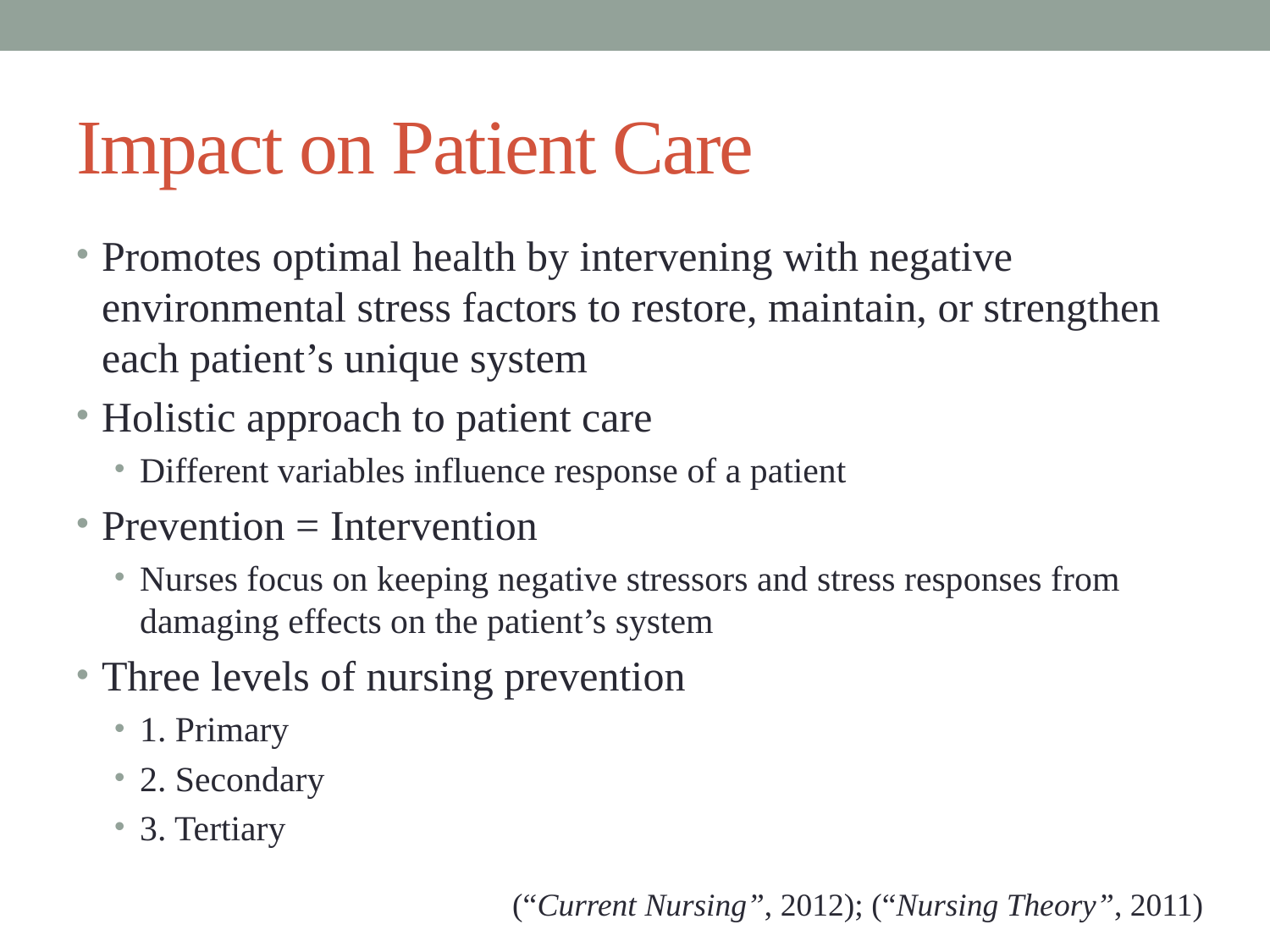

# Impact on Patient Care
Promotes optimal health by intervening with negative environmental stress factors to restore, maintain, or strengthen each patient’s unique system
Holistic approach to patient care
Different variables influence response of a patient
Prevention = Intervention
Nurses focus on keeping negative stressors and stress responses from damaging effects on the patient’s system
Three levels of nursing prevention
1. Primary
2. Secondary
3. Tertiary
(“Current Nursing”, 2012); (“Nursing Theory”, 2011)